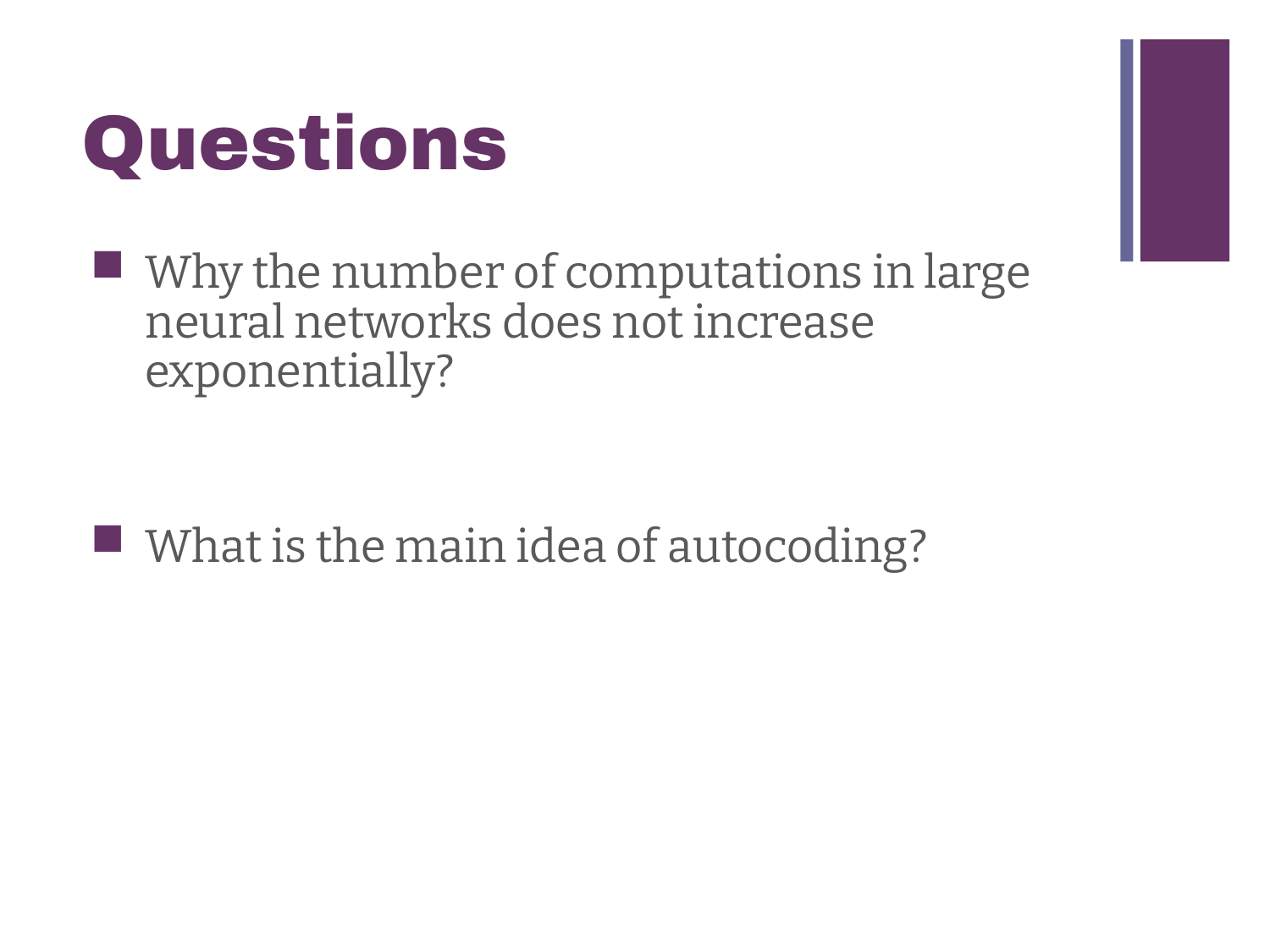

# Questions
Why the number of computations in large neural networks does not increase exponentially?

What is the main idea of autocoding?